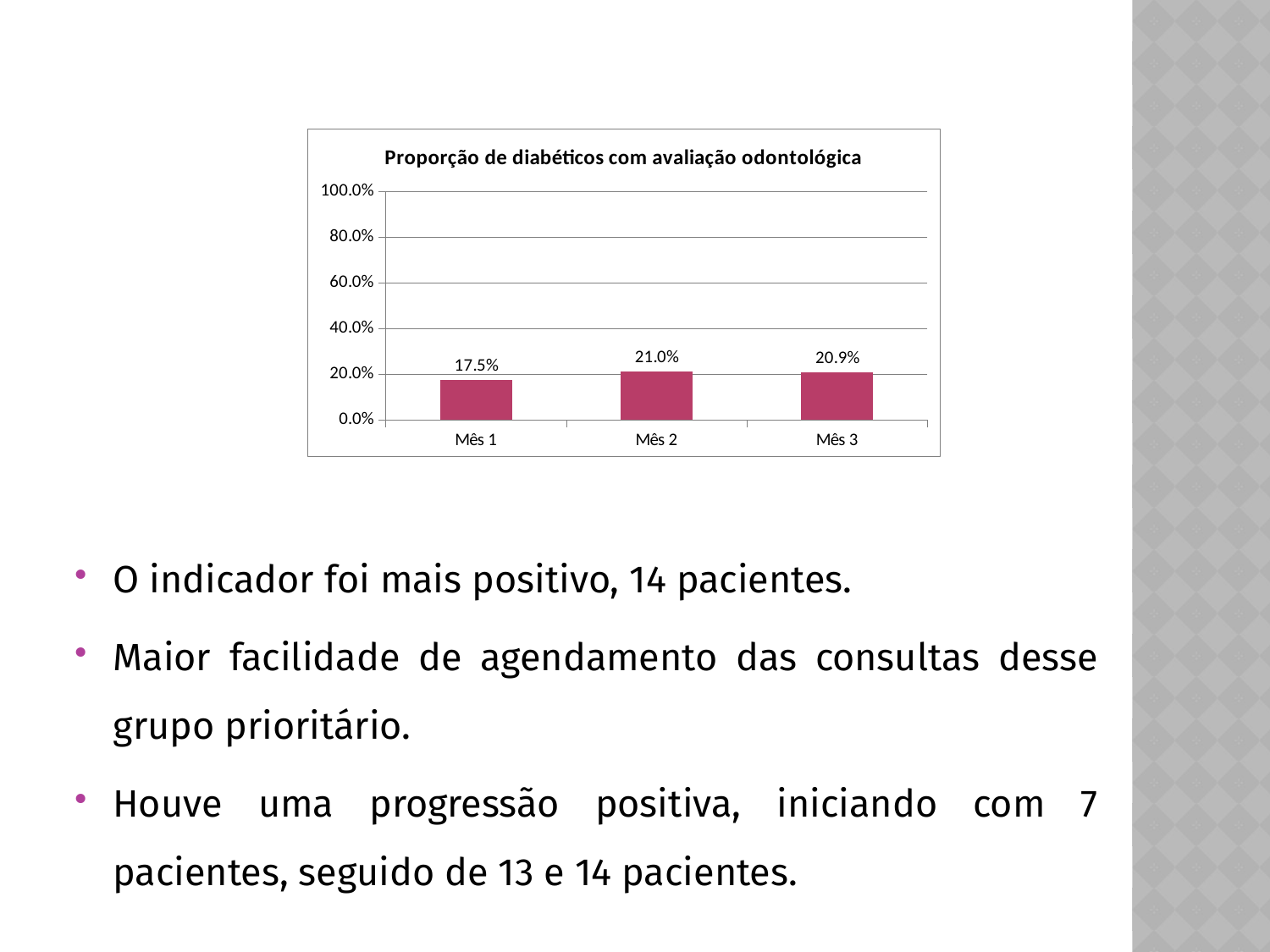

### Chart:

| Category | Proporção de diabéticos com avaliação odontológica |
|---|---|
| Mês 1 | 0.17500000000000002 |
| Mês 2 | 0.20967741935483872 |
| Mês 3 | 0.20895522388059704 |
O indicador foi mais positivo, 14 pacientes.
Maior facilidade de agendamento das consultas desse grupo prioritário.
Houve uma progressão positiva, iniciando com 7 pacientes, seguido de 13 e 14 pacientes.